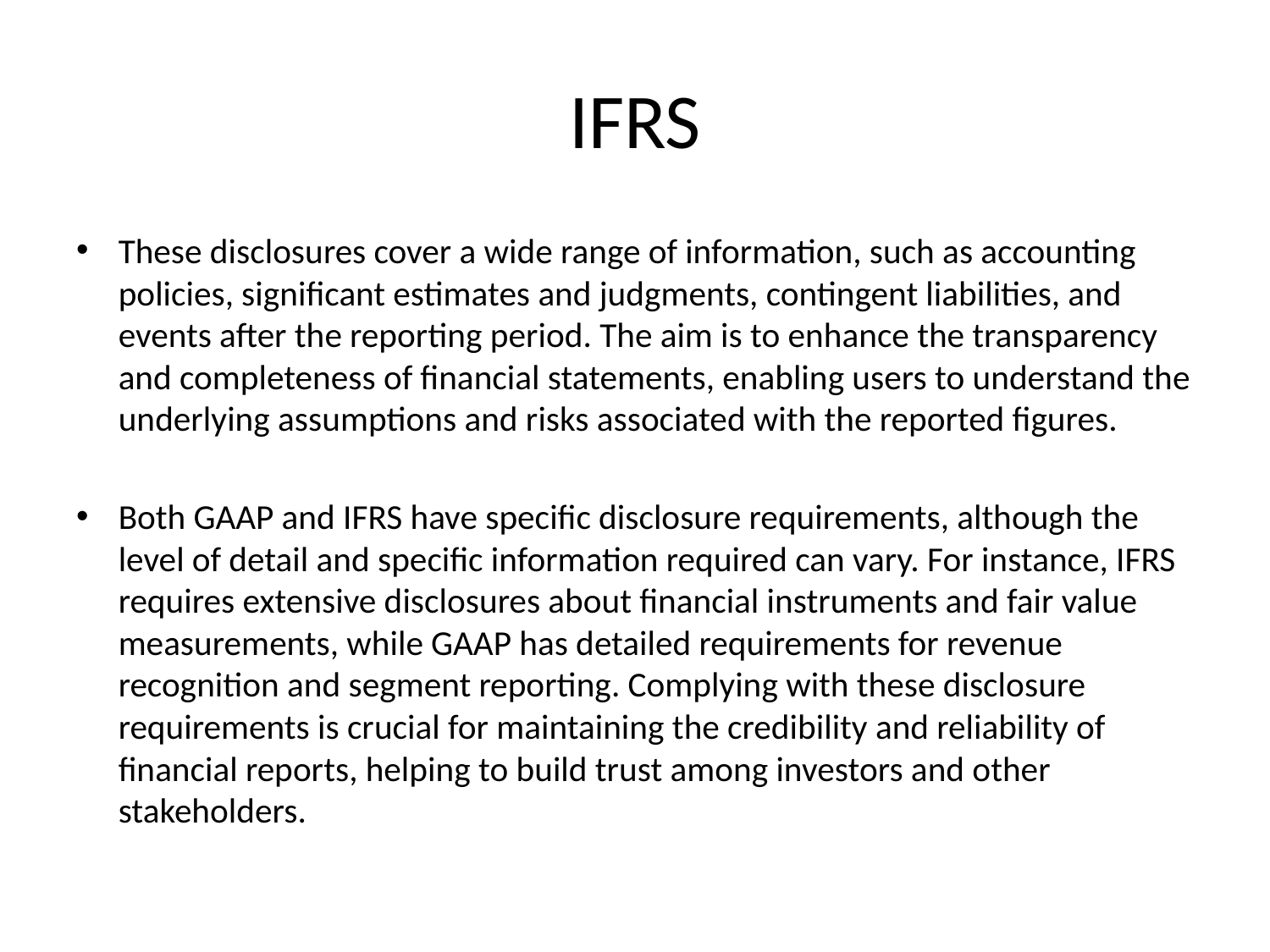

# IFRS
These disclosures cover a wide range of information, such as accounting policies, significant estimates and judgments, contingent liabilities, and events after the reporting period. The aim is to enhance the transparency and completeness of financial statements, enabling users to understand the underlying assumptions and risks associated with the reported figures.

Both GAAP and IFRS have specific disclosure requirements, although the level of detail and specific information required can vary. For instance, IFRS requires extensive disclosures about financial instruments and fair value measurements, while GAAP has detailed requirements for revenue recognition and segment reporting. Complying with these disclosure requirements is crucial for maintaining the credibility and reliability of financial reports, helping to build trust among investors and other stakeholders.